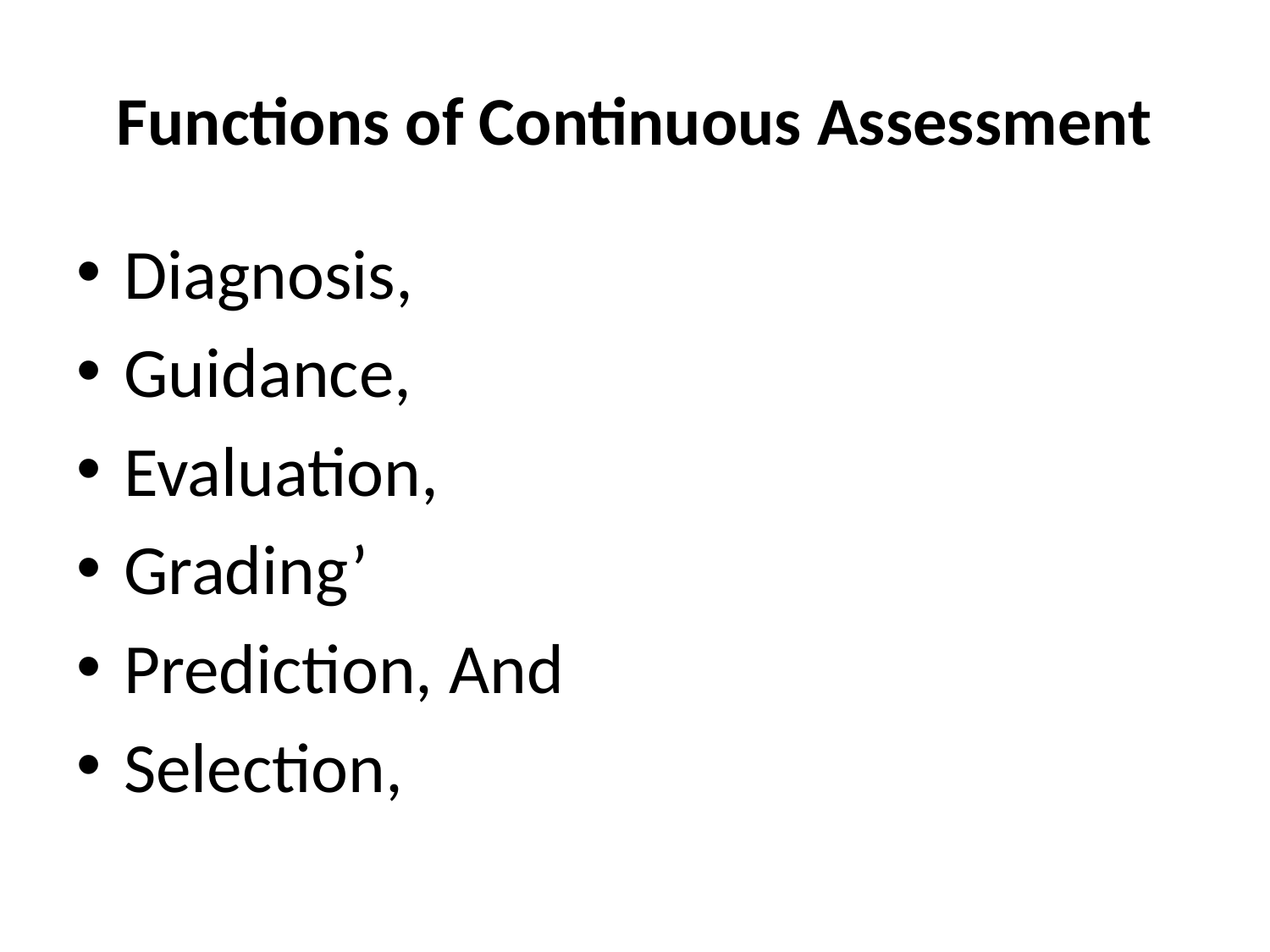

# Functions of Continuous Assessment
Diagnosis,
Guidance,
Evaluation,
Grading’
Prediction, And
Selection,